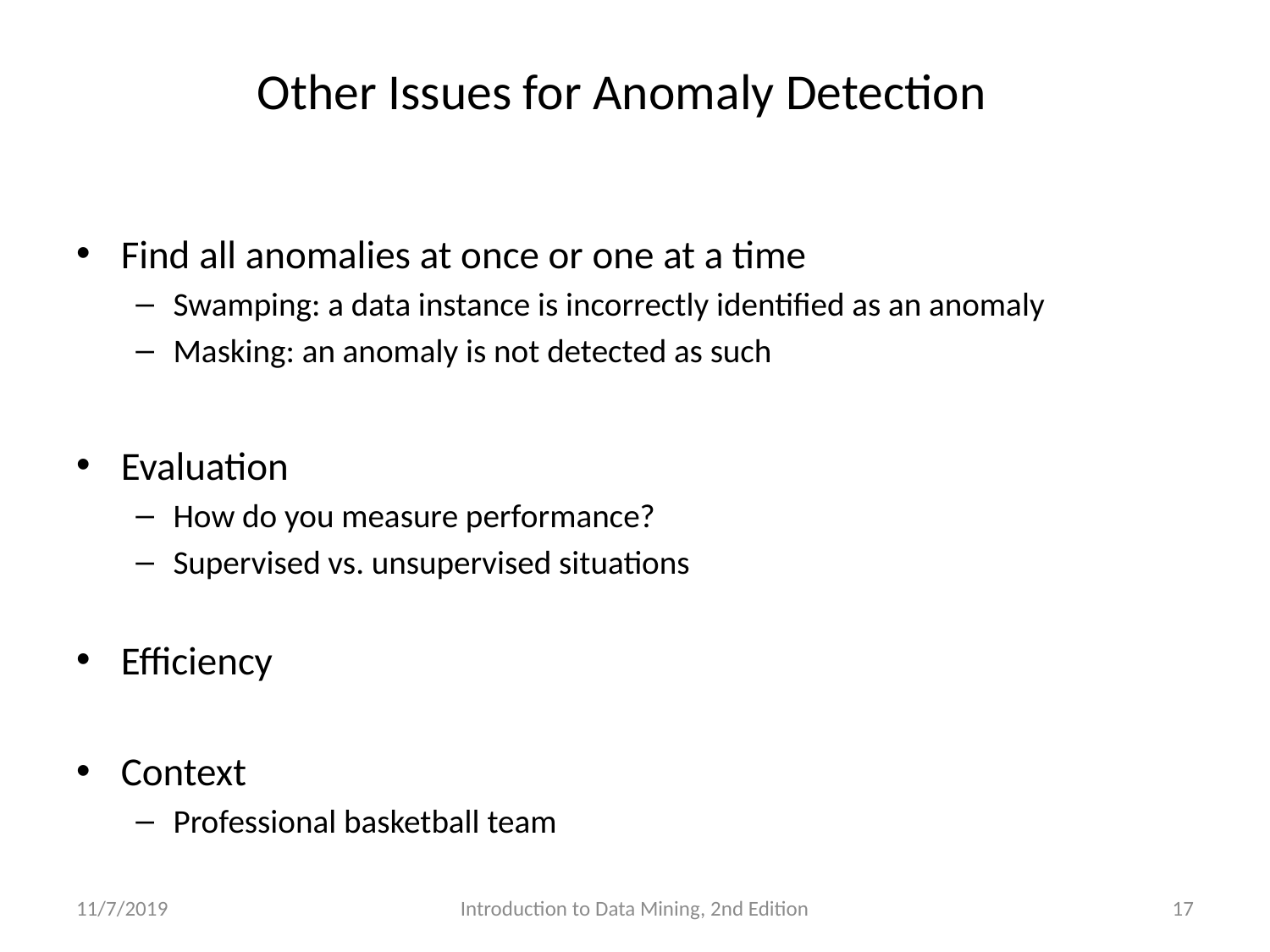

# Other Issues for Anomaly Detection
Find all anomalies at once or one at a time
Swamping: a data instance is incorrectly identified as an anomaly
Masking: an anomaly is not detected as such

Evaluation
How do you measure performance?
Supervised vs. unsupervised situations

Efficiency

Context
Professional basketball team
11/7/2019
Introduction to Data Mining, 2nd Edition
17